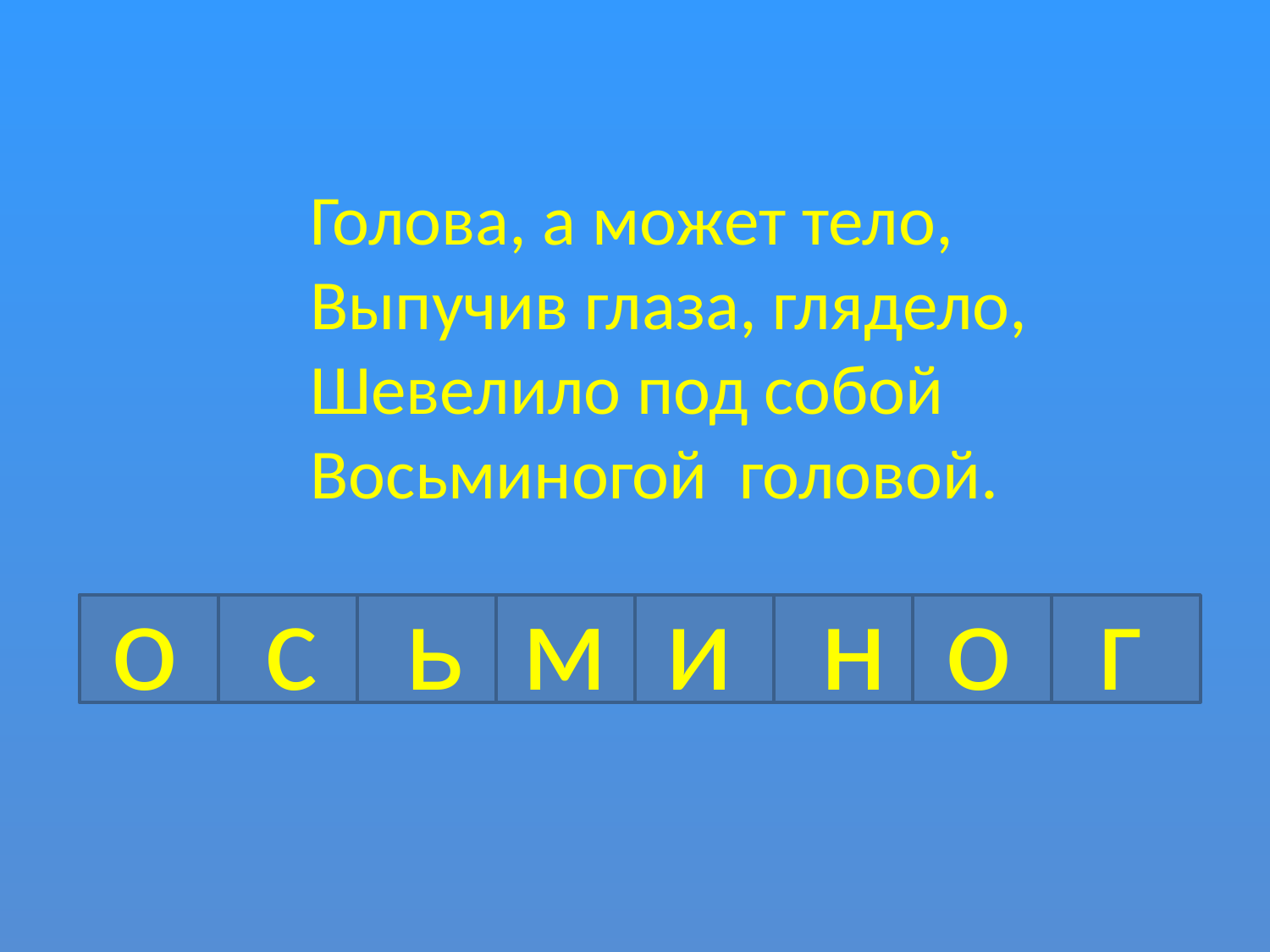

Голова, а может тело,
Выпучив глаза, глядело,
Шевелило под собой
Восьминогой  головой.
о   с   ь  м  и   н  о   г